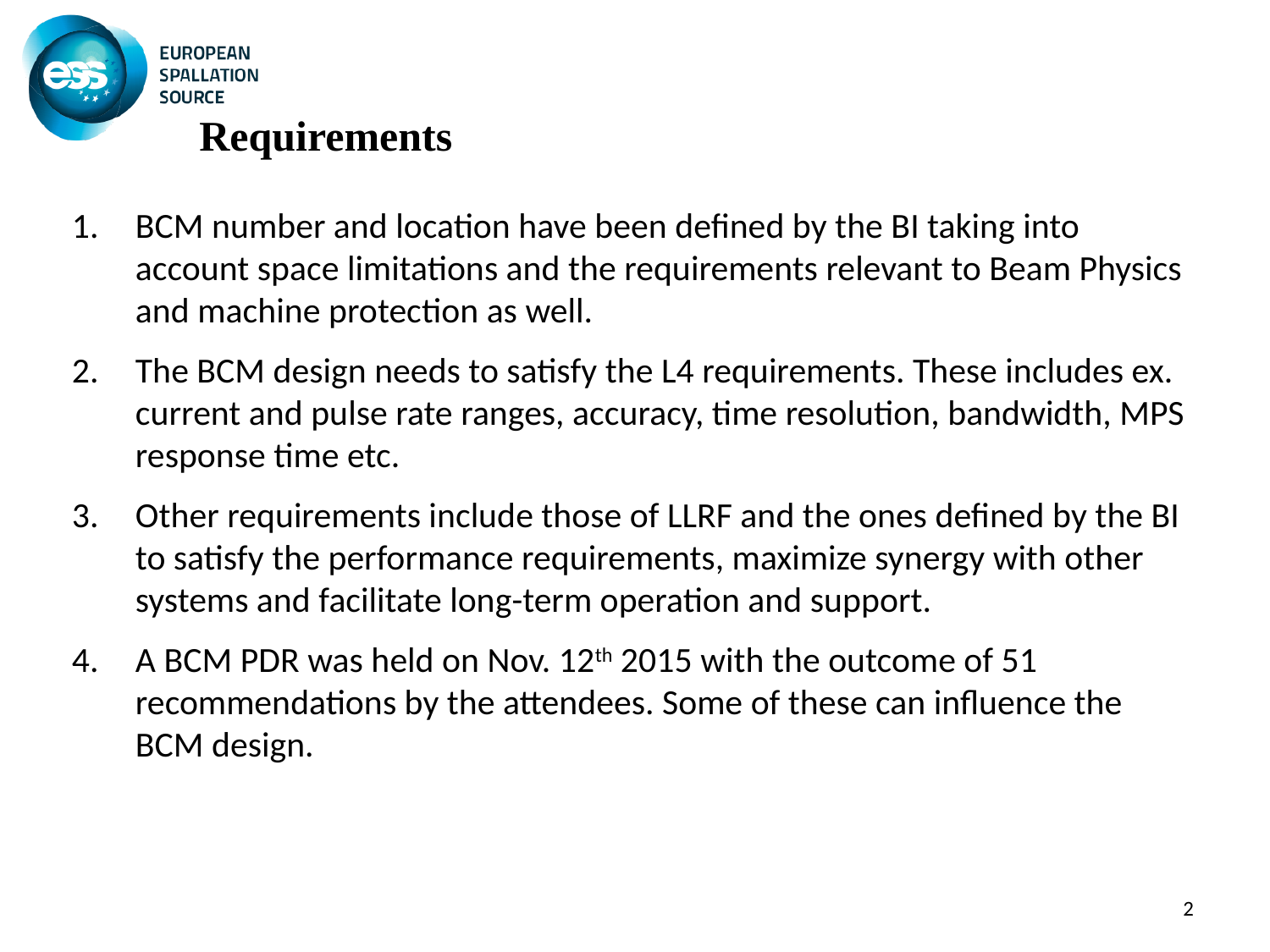

Requirements
BCM number and location have been defined by the BI taking into account space limitations and the requirements relevant to Beam Physics and machine protection as well.
The BCM design needs to satisfy the L4 requirements. These includes ex. current and pulse rate ranges, accuracy, time resolution, bandwidth, MPS response time etc.
Other requirements include those of LLRF and the ones defined by the BI to satisfy the performance requirements, maximize synergy with other systems and facilitate long-term operation and support.
A BCM PDR was held on Nov. 12th 2015 with the outcome of 51 recommendations by the attendees. Some of these can influence the BCM design.

2